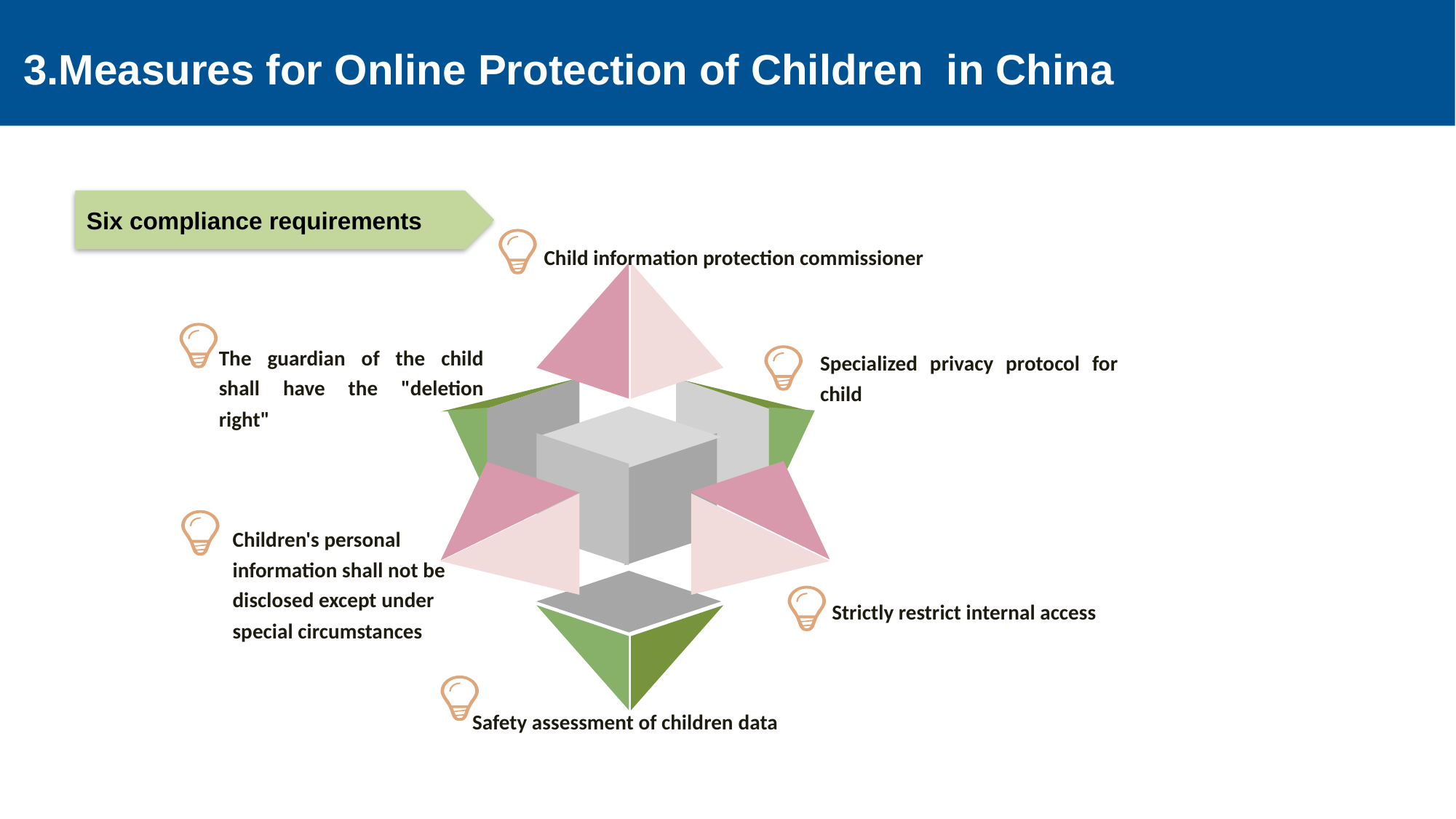

3.Measures for Online Protection of Children  in China
Six compliance requirements

Child information protection commissioner

The guardian of the child shall have the "deletion right"
Specialized privacy protocol for child

Children's personal information shall not be disclosed except under special circumstances

Strictly restrict internal access

Safety assessment of children data